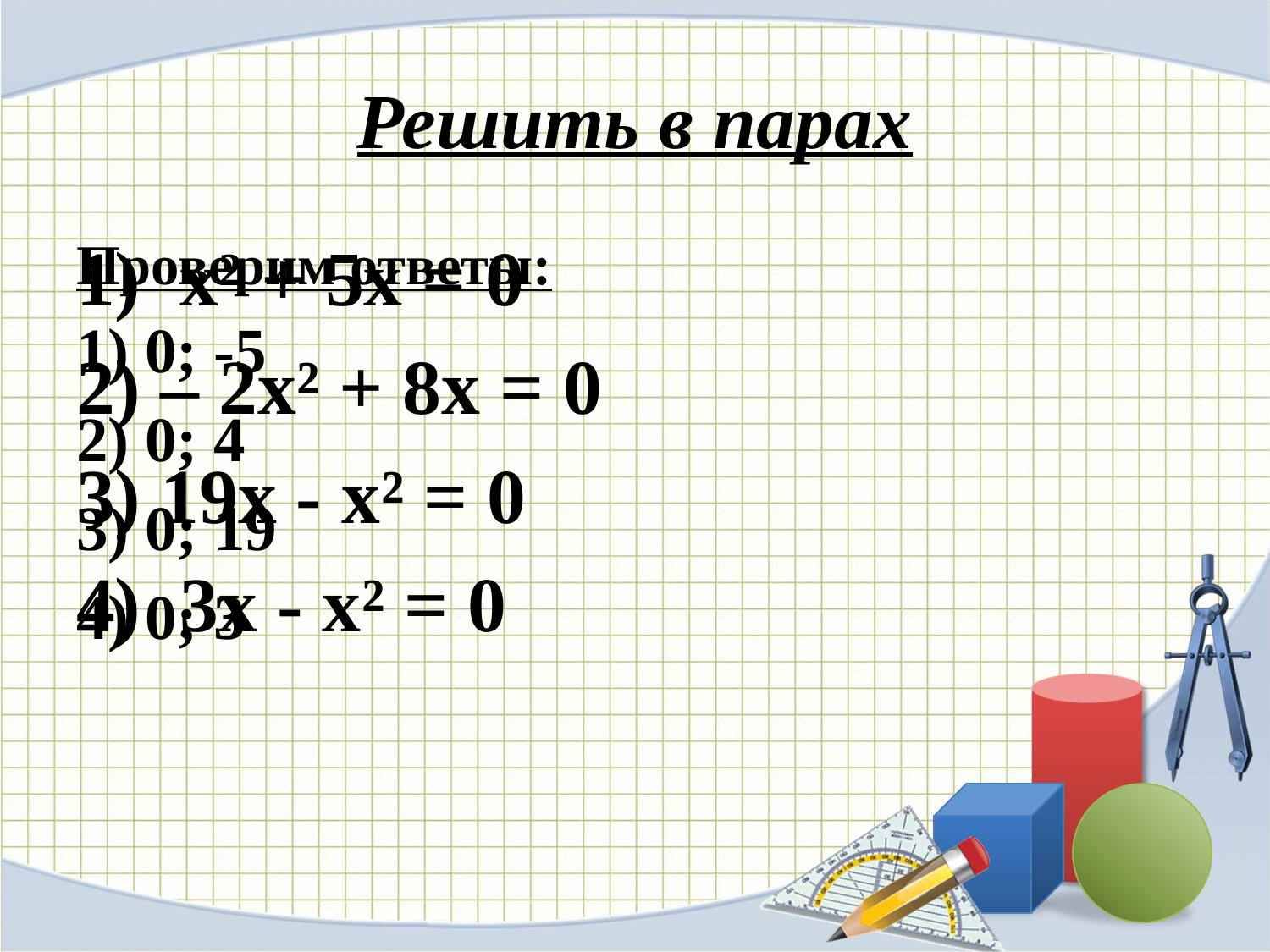

# Решить в парах
1)  х² + 5х = 0
2) – 2х² + 8х = 0
3) 19х - х² = 0
4)  3х - х² = 0

Проверим ответы:
1) 0; -5
2) 0; 4
3) 0; 19
4) 0; 3